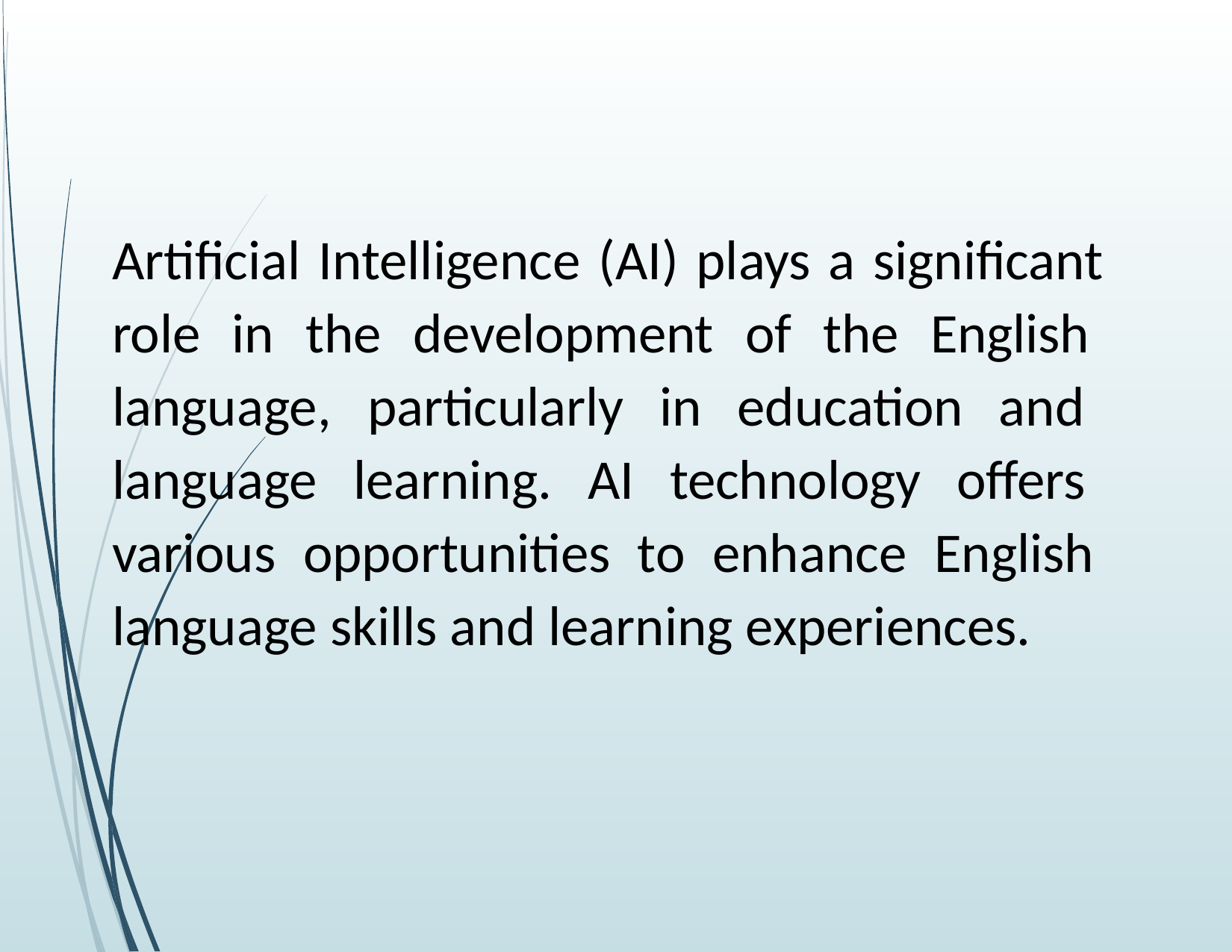

Artificial Intelligence (AI) plays a significant  role in the development of the English  language, particularly in education and  language learning. AI technology offers  various opportunities to enhance English  language skills and learning experiences.